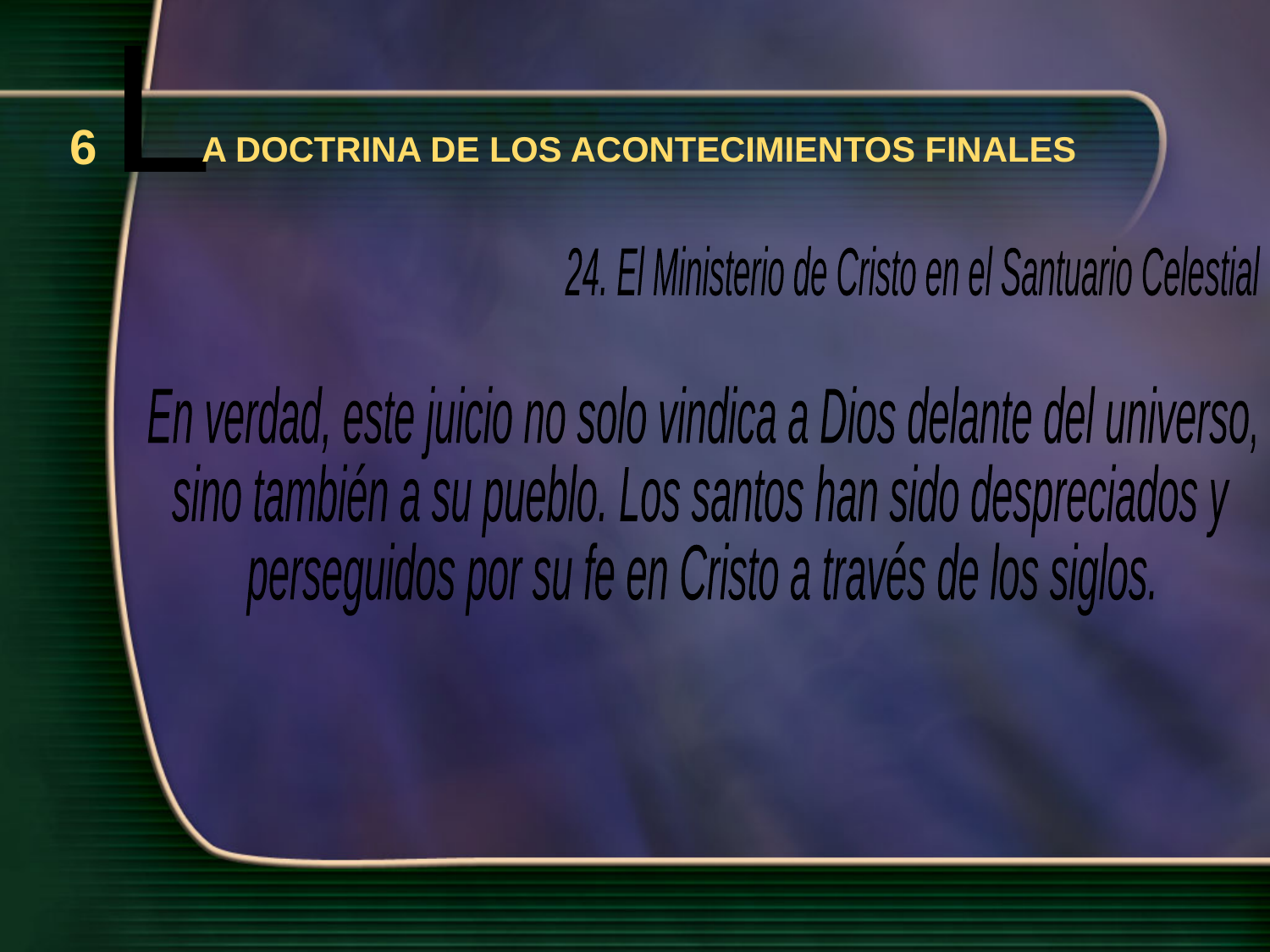

L
6
A DOCTRINA DE LOS ACONTECIMIENTOS FINALES
24. El Ministerio de Cristo en el Santuario Celestial
En verdad, este juicio no solo vindica a Dios delante del universo,
sino también a su pueblo. Los santos han sido despreciados y
perseguidos por su fe en Cristo a través de los siglos.